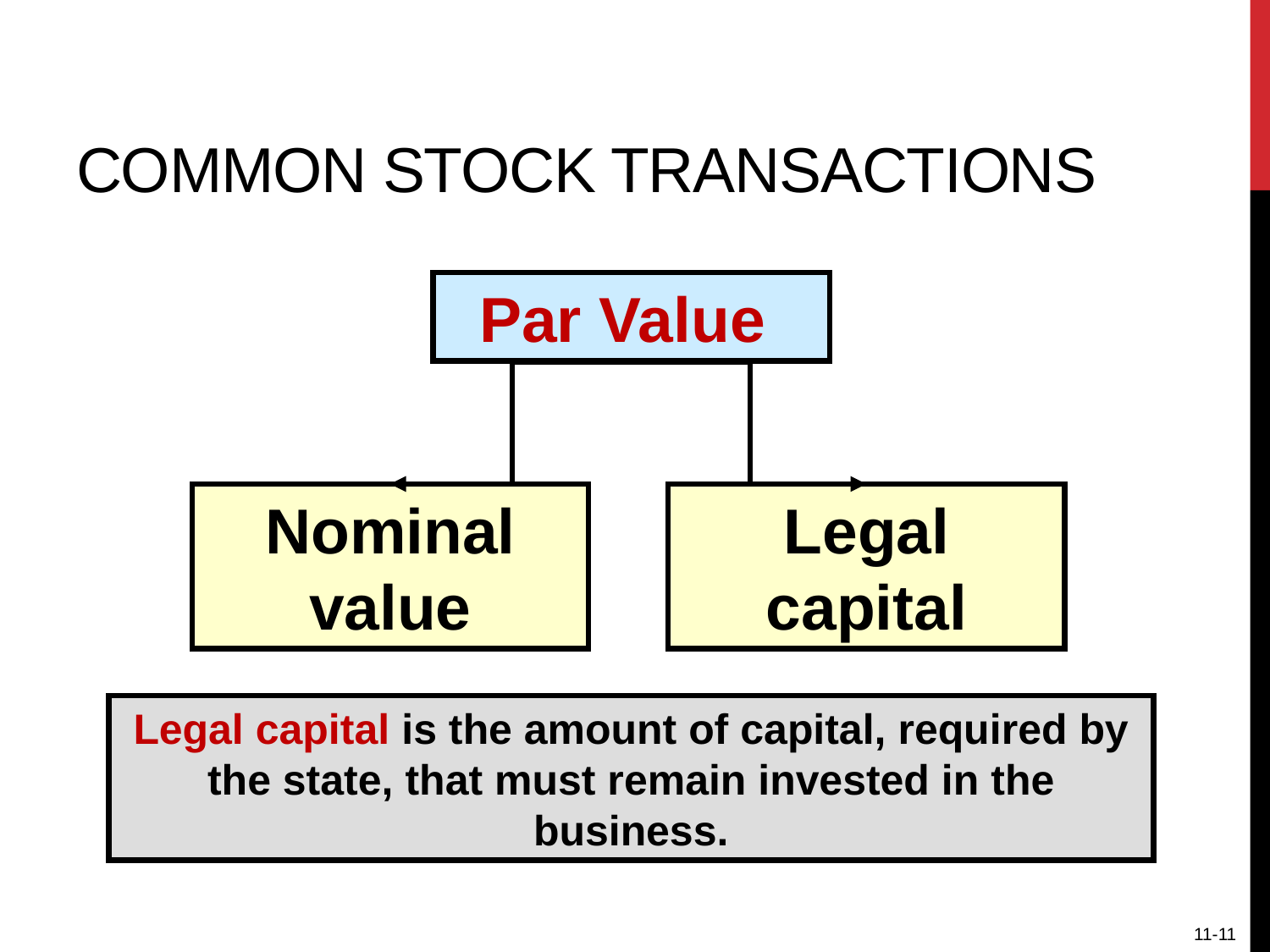

# Common Stock Transactions
Par Value
Nominal value
Legal capital
Legal capital is the amount of capital, required by the state, that must remain invested in the business.
11-11